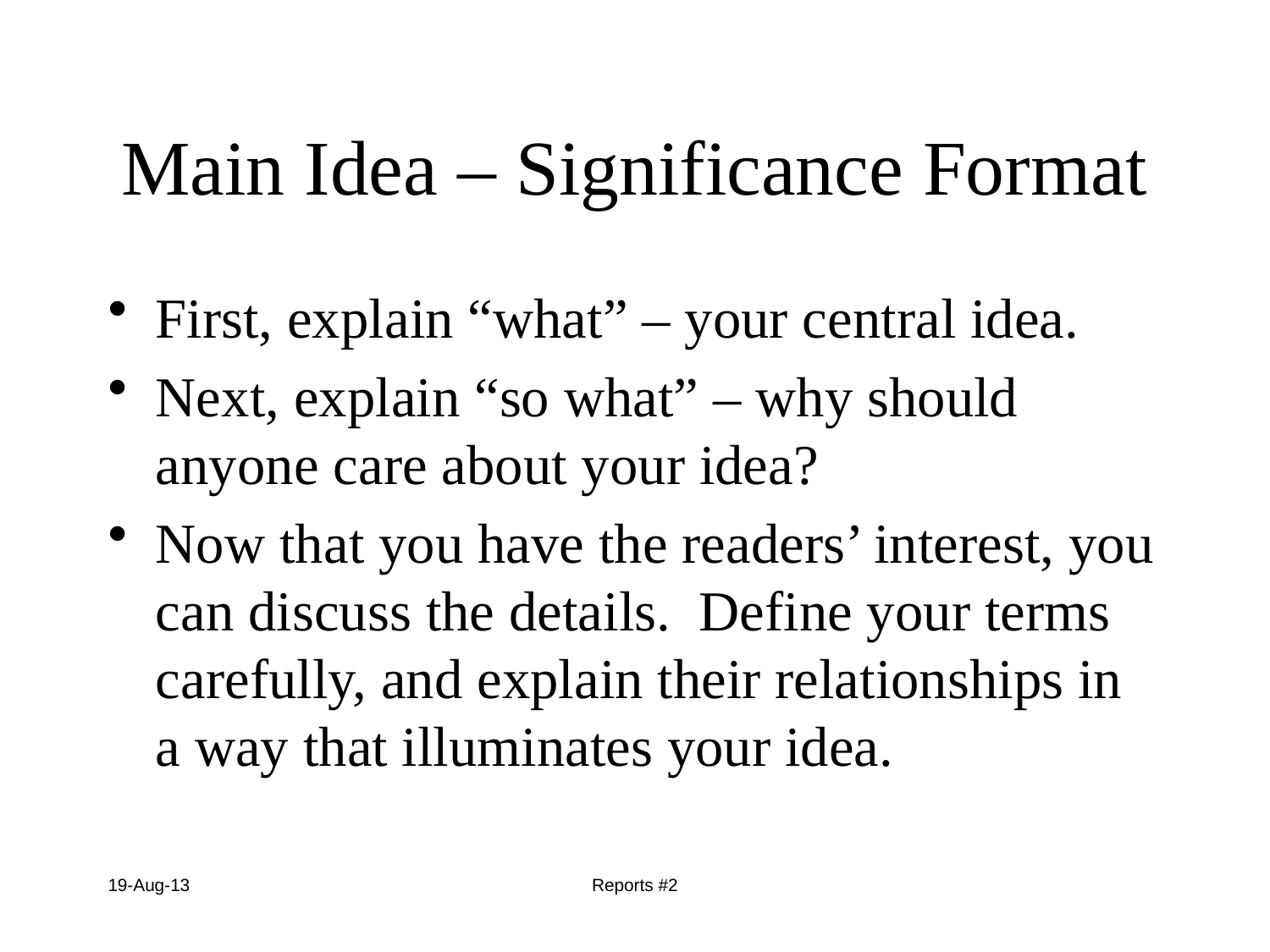

# Main Idea – Significance Format
First, explain “what” – your central idea.
Next, explain “so what” – why should anyone care about your idea?
Now that you have the readers’ interest, you can discuss the details.  Define your terms carefully, and explain their relationships in a way that illuminates your idea.
19-Aug-13
Reports #2